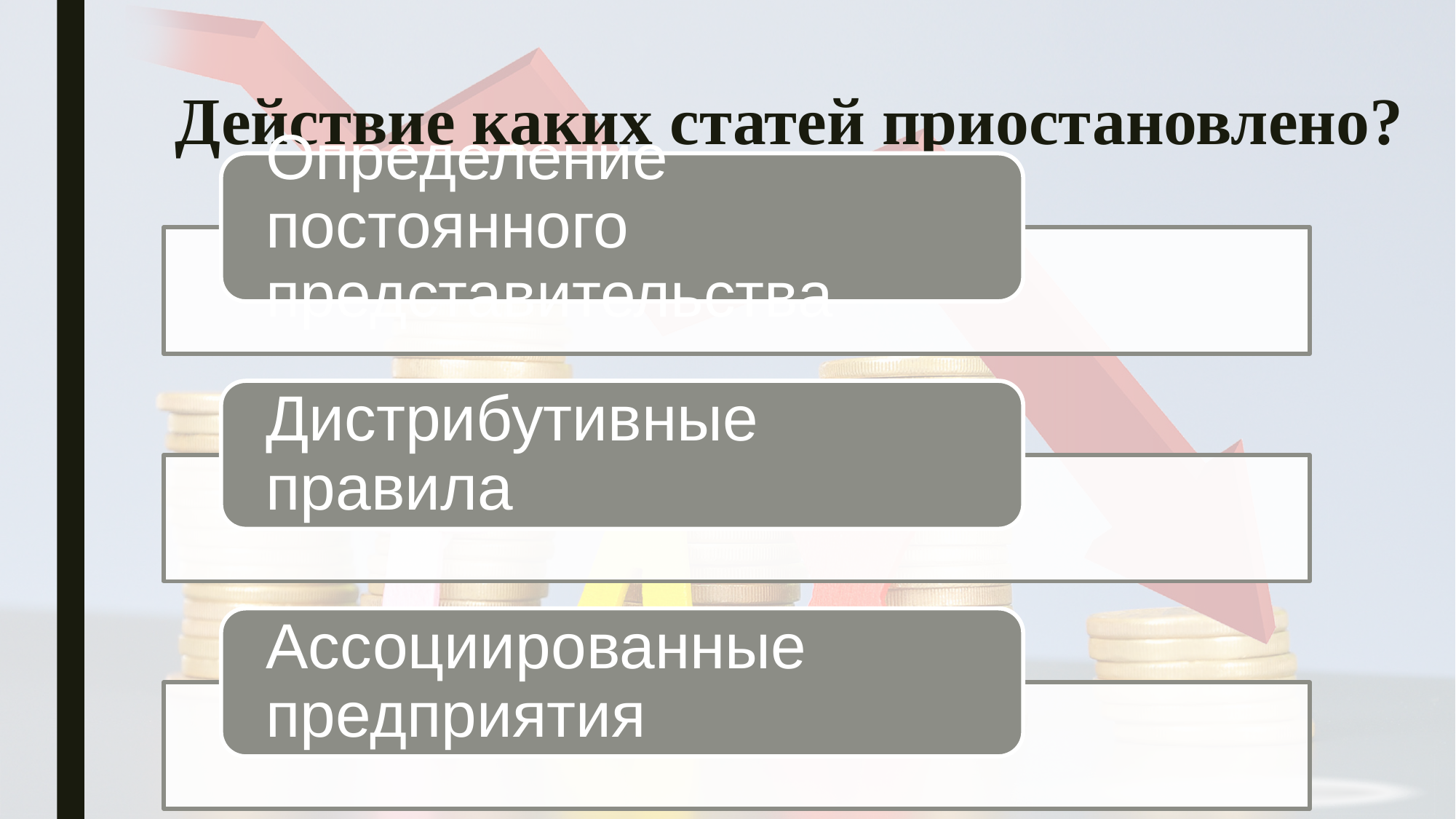

# Действие каких статей приостановлено?
Определение постоянного представительства
Дистрибутивные правила
Ассоциированные предприятия